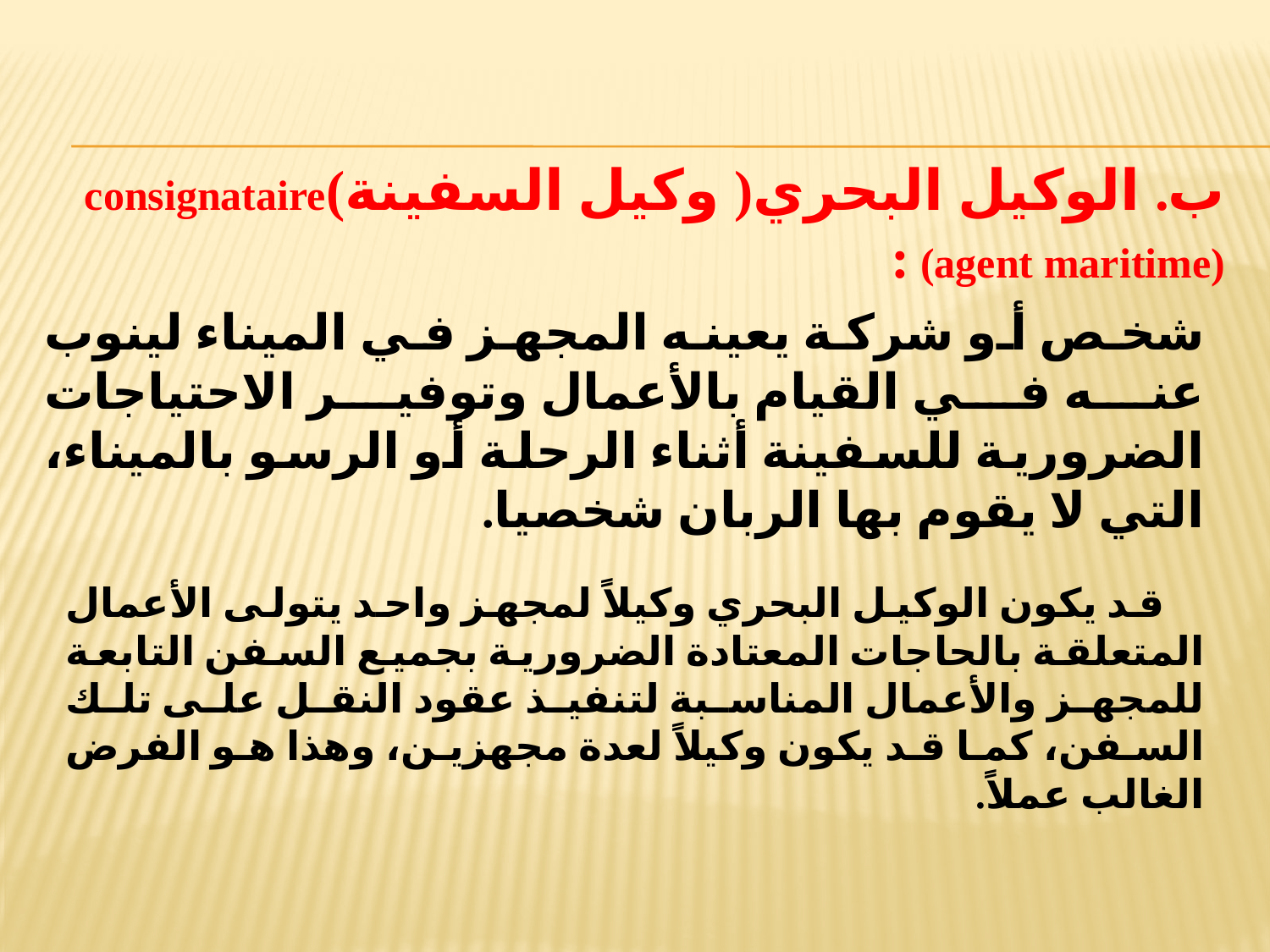

ب. الوكيل البحري( وكيل السفينة)consignataire (agent maritime) :
شخص أو شركة يعينه المجهز في الميناء لينوب عنه في القيام بالأعمال وتوفير الاحتياجات الضرورية للسفينة أثناء الرحلة أو الرسو بالميناء، التي لا يقوم بها الربان شخصيا.
    قد يكون الوكيل البحري وكيلاً لمجهز واحد يتولى الأعمال المتعلقة بالحاجات المعتادة الضرورية بجميع السفن التابعة للمجهز والأعمال المناسبة لتنفيذ عقود النقل على تلك السفن، كما قد يكون وكيلاً لعدة مجهزين، وهذا هو الفرض الغالب عملاً.